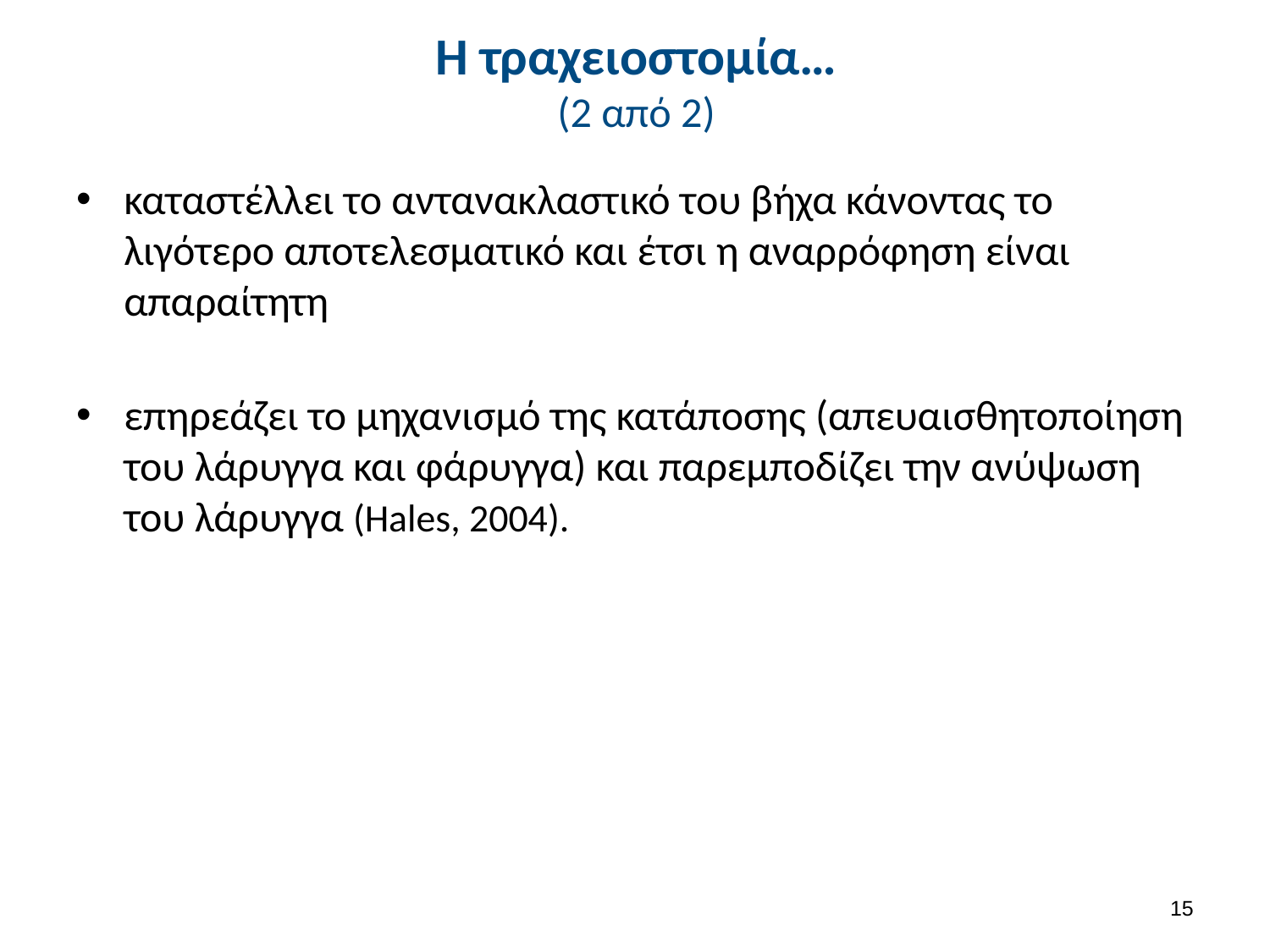

# Η τραχειοστομία… (2 από 2)
καταστέλλει το αντανακλαστικό του βήχα κάνοντας το λιγότερο αποτελεσματικό και έτσι η αναρρόφηση είναι απαραίτητη
επηρεάζει το μηχανισμό της κατάποσης (απευαισθητοποίηση του λάρυγγα και φάρυγγα) και παρεμποδίζει την ανύψωση του λάρυγγα (Hales, 2004).
15